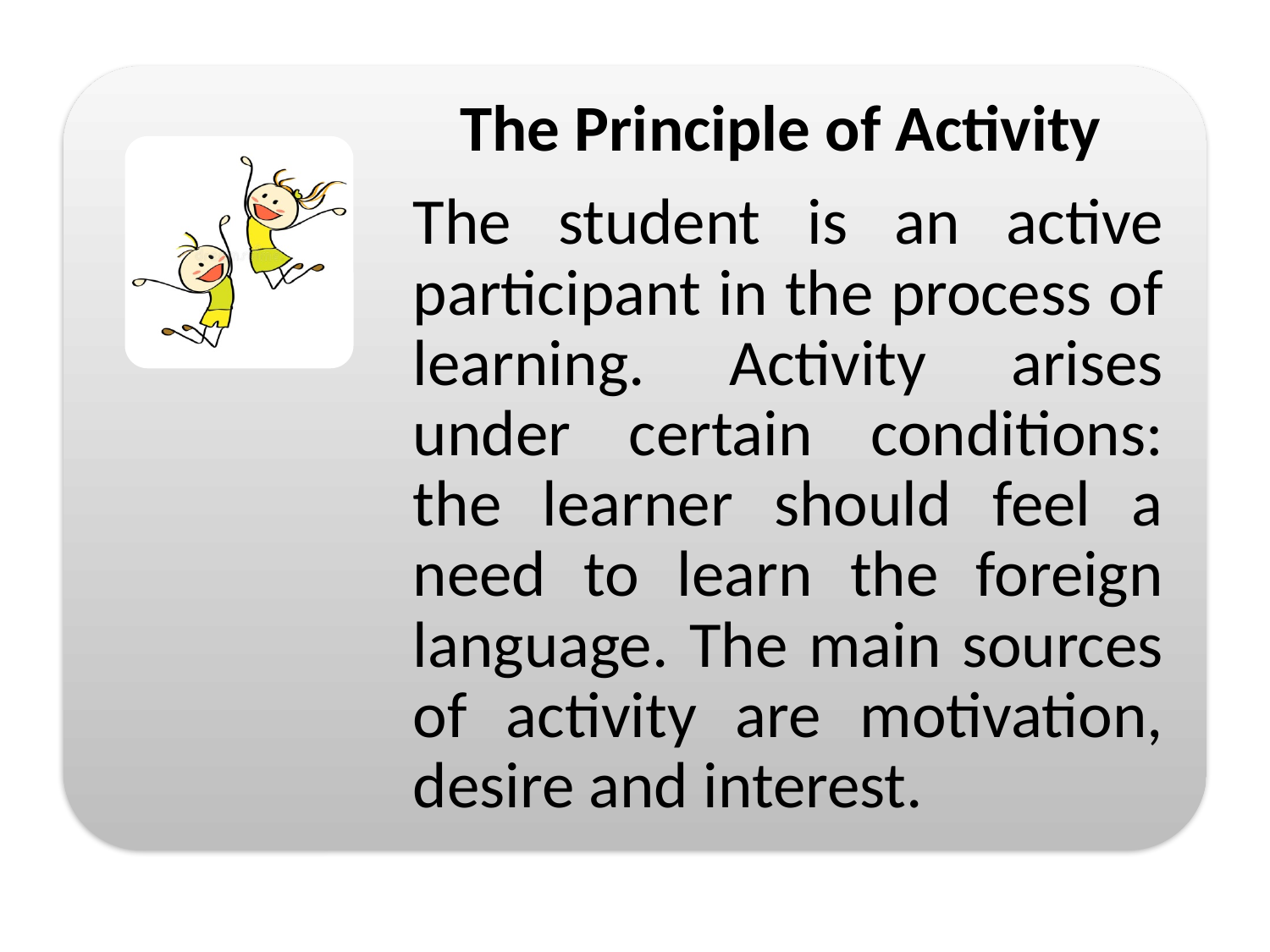

The Principle of Activity
The student is an active participant in the process of learning. Activity arises under certain conditions: the learner should feel a need to learn the foreign language. The main sources of activity are motivation, desire and interest.